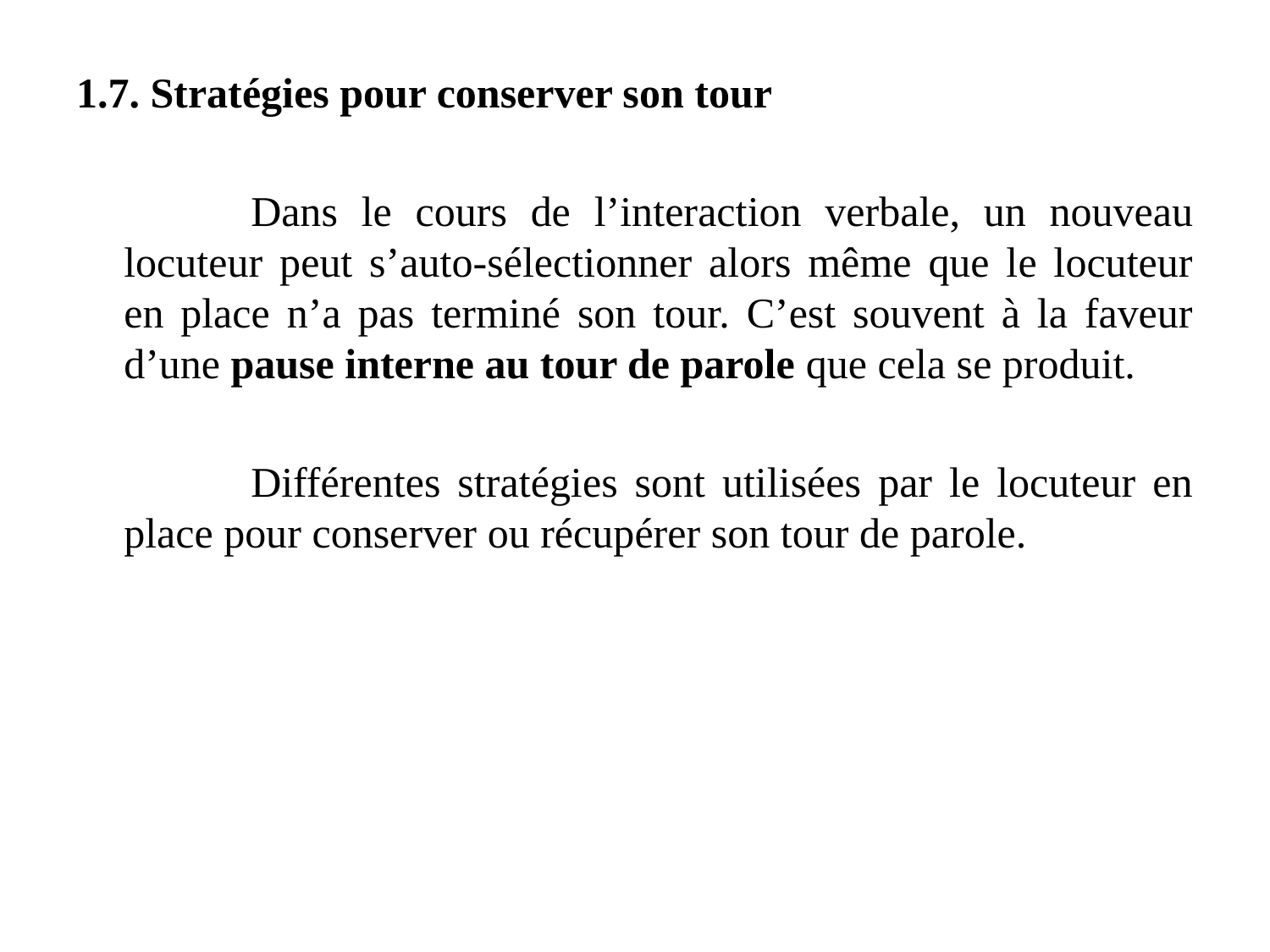

1.7. Stratégies pour conserver son tour

		Dans le cours de l’interaction verbale, un nouveau locuteur peut s’auto-sélectionner alors même que le locuteur en place n’a pas terminé son tour. C’est souvent à la faveur d’une pause interne au tour de parole que cela se produit.

		Différentes stratégies sont utilisées par le locuteur en place pour conserver ou récupérer son tour de parole.